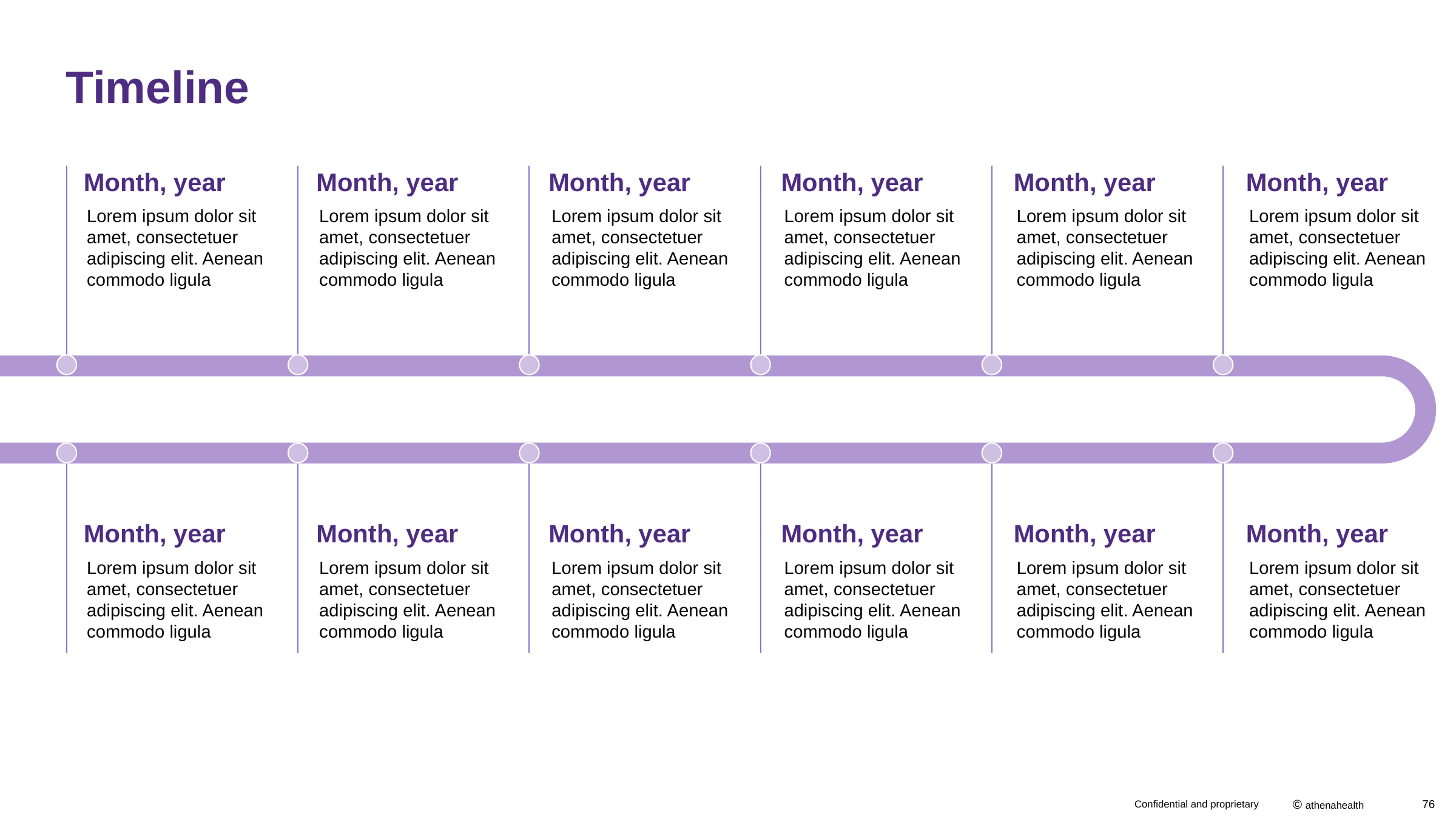

# Timeline
Month, year
Lorem ipsum dolor sit amet, consectetuer adipiscing elit. Aenean commodo ligula
Month, year
Lorem ipsum dolor sit amet, consectetuer adipiscing elit. Aenean commodo ligula
Month, year
Lorem ipsum dolor sit amet, consectetuer adipiscing elit. Aenean commodo ligula
Month, year
Lorem ipsum dolor sit amet, consectetuer adipiscing elit. Aenean commodo ligula
Month, year
Lorem ipsum dolor sit amet, consectetuer adipiscing elit. Aenean commodo ligula
Month, year
Lorem ipsum dolor sit amet, consectetuer adipiscing elit. Aenean commodo ligula

Month, year
Lorem ipsum dolor sit amet, consectetuer adipiscing elit. Aenean commodo ligula
Month, year
Lorem ipsum dolor sit amet, consectetuer adipiscing elit. Aenean commodo ligula
Month, year
Lorem ipsum dolor sit amet, consectetuer adipiscing elit. Aenean commodo ligula
Month, year
Lorem ipsum dolor sit amet, consectetuer adipiscing elit. Aenean commodo ligula
Month, year
Lorem ipsum dolor sit amet, consectetuer adipiscing elit. Aenean commodo ligula
Month, year
Lorem ipsum dolor sit amet, consectetuer adipiscing elit. Aenean commodo ligula